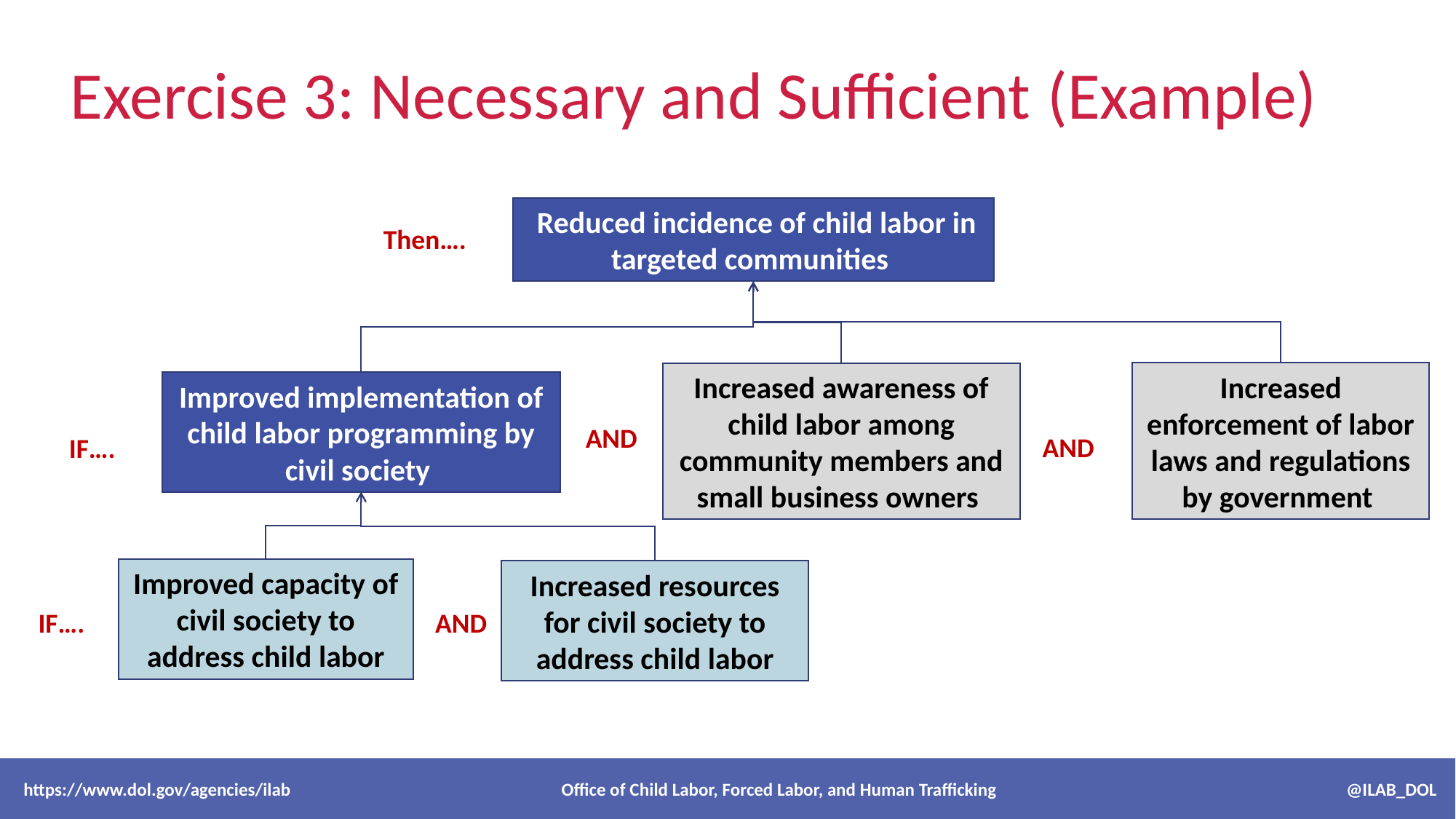

Exercise 3: Necessary and Sufficient (Example)
 Reduced incidence of child labor in targeted communities
Then….
Increased enforcement of labor laws and regulations by government
Increased awareness of child labor among community members and small business owners
Improved implementation of child labor programming by civil society
AND
AND
IF….
Improved capacity of civil society to address child labor
Increased resources for civil society to address child labor
IF….
AND
   https://www.dol.gov/agencies/ilab                                                                 Office of Child Labor, Forced Labor, and Human Trafficking                                                                                    @ILAB_DOL